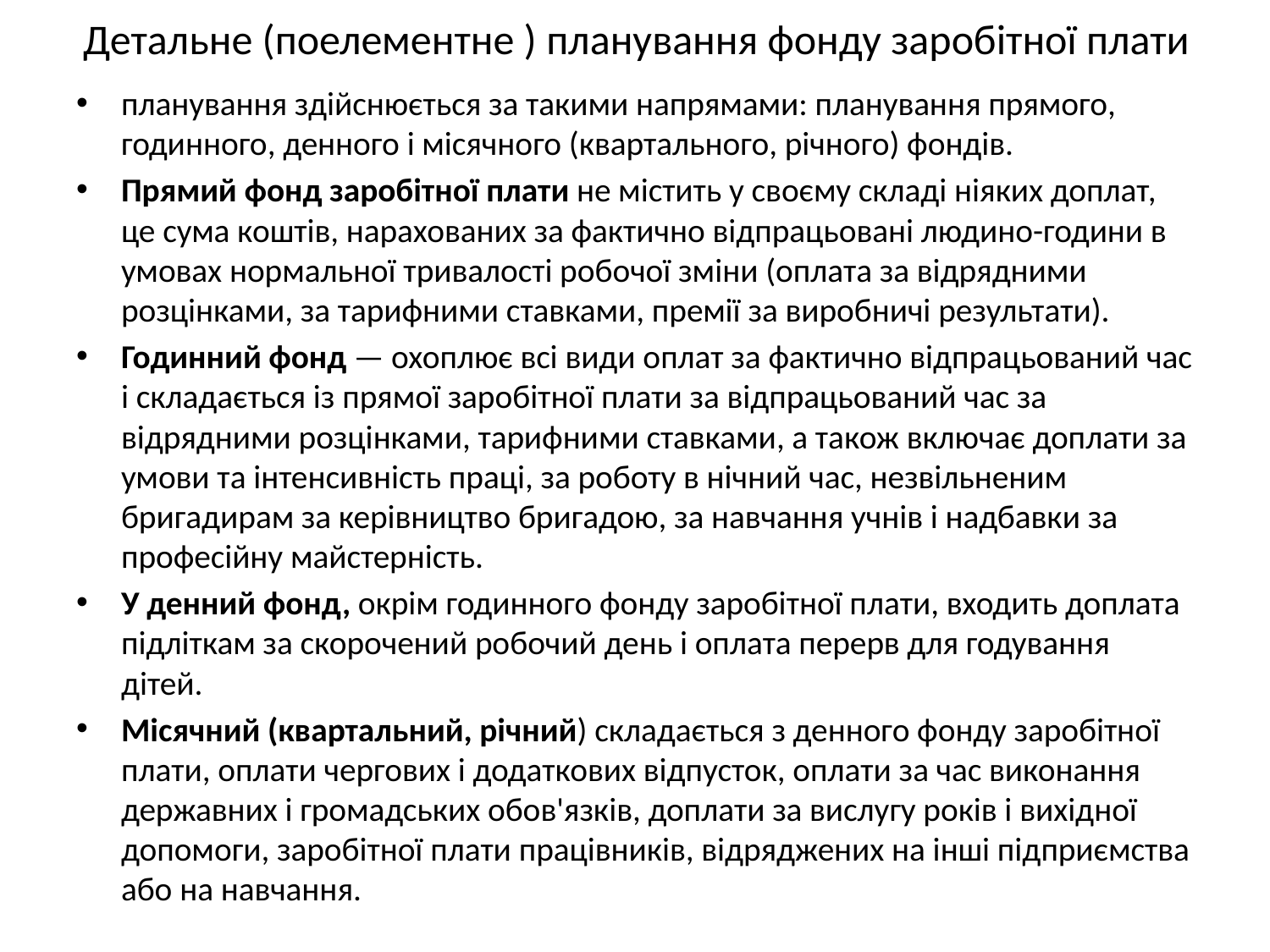

# Детальне (поелементне ) планування фонду заробітної плати
планування здійснюється за такими напрямами: планування прямого, годинного, денного і місячного (квартального, річного) фондів.
Прямий фонд заробітної плати не містить у своєму складі ніяких доплат, це сума коштів, нарахованих за фактично відпрацьовані людино-години в умовах нормальної тривалості робочої зміни (оплата за відрядними розцінками, за тарифними ставками, премії за виробничі результати).
Годинний фонд — охоплює всі види оплат за фактично відпрацьований час і складається із прямої заробітної плати за відпрацьований час за відрядними розцінками, тарифними ставками, а також включає доплати за умови та інтенсивність праці, за роботу в нічний час, незвільненим бригадирам за керівництво бригадою, за навчання учнів і надбавки за професійну майстерність.
У денний фонд, окрім годинного фонду заробітної плати, входить доплата підліткам за скорочений робочий день і оплата перерв для годування дітей.
Місячний (квартальний, річний) складається з денного фонду заробітної плати, оплати чергових і додаткових відпусток, оплати за час виконання державних і громадських обов'язків, доплати за вислугу років і вихідної допомоги, заробітної плати працівників, відряджених на інші підприємства або на навчання.